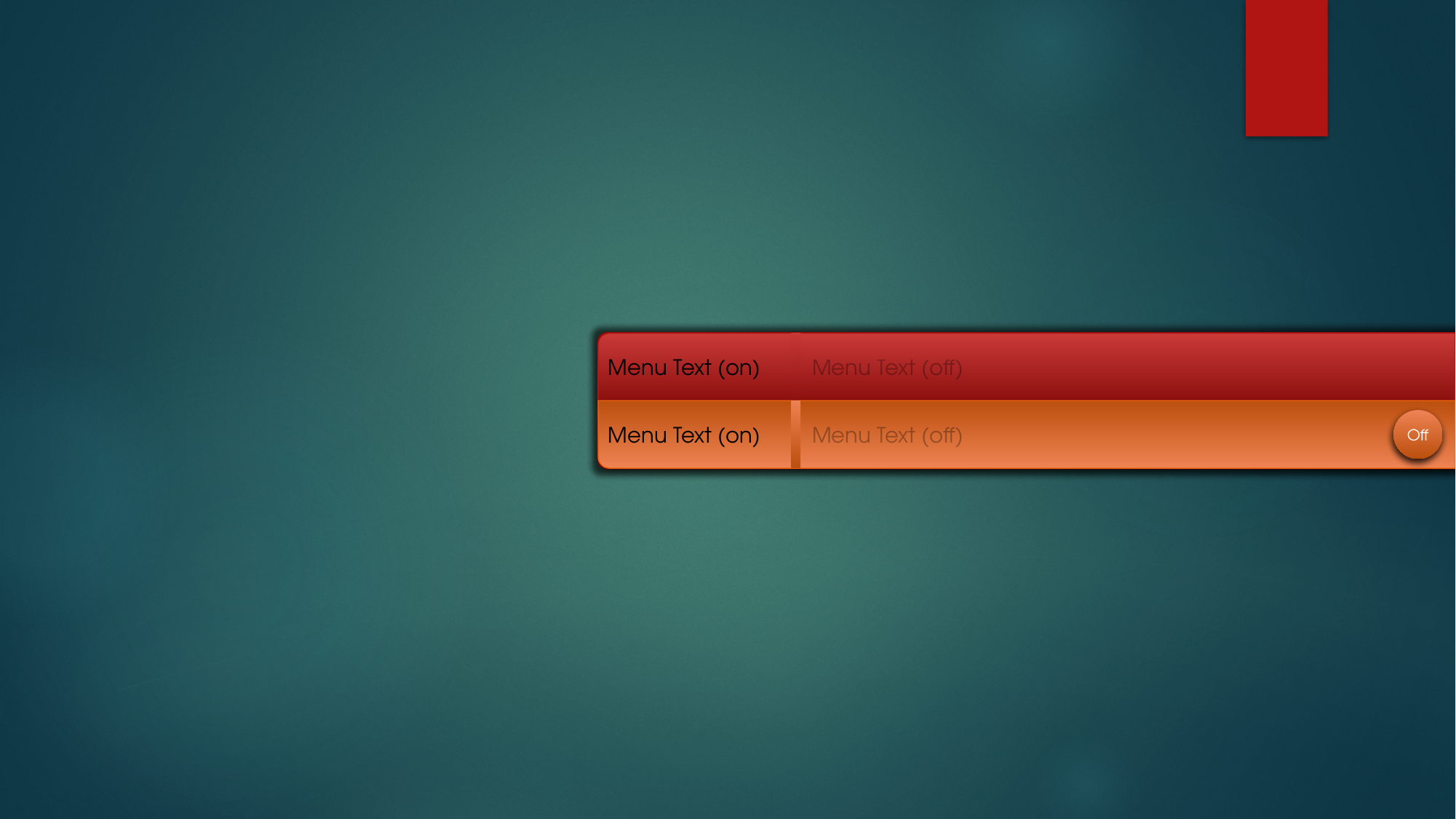

Menu Text (on)
Menu Text (off)

On
Off
Menu Text (on)
Menu Text (off)